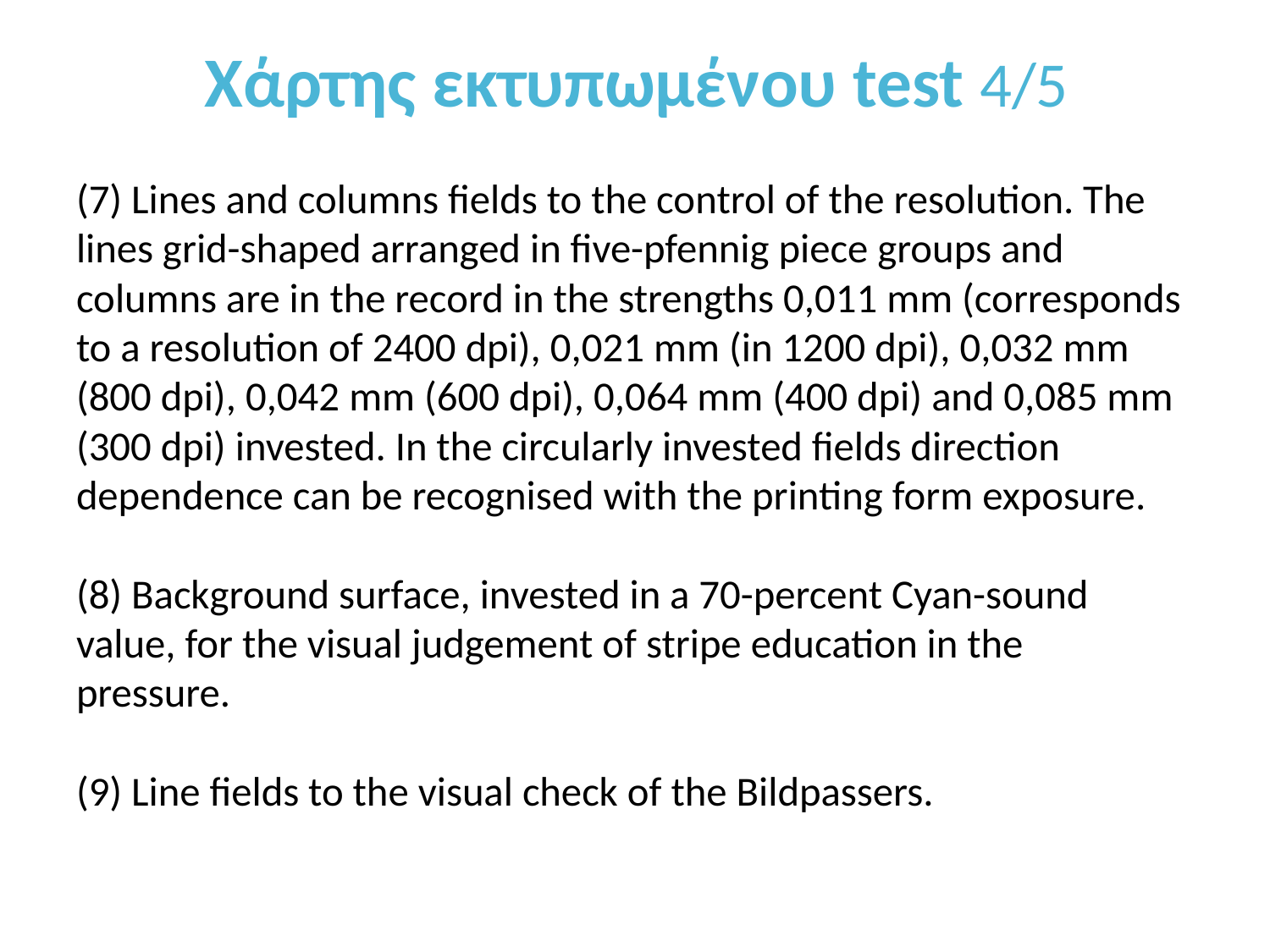

# Χάρτης εκτυπωμένου test 4/5
(7) Lines and columns fields to the control of the resolution. The lines grid-shaped arranged in five-pfennig piece groups and columns are in the record in the strengths 0,011 mm (corresponds to a resolution of 2400 dpi), 0,021 mm (in 1200 dpi), 0,032 mm (800 dpi), 0,042 mm (600 dpi), 0,064 mm (400 dpi) and 0,085 mm (300 dpi) invested. In the circularly invested fields direction dependence can be recognised with the printing form exposure. 
(8) Background surface, invested in a 70-percent Cyan-sound value, for the visual judgement of stripe education in the pressure. 
(9) Line fields to the visual check of the Bildpassers.